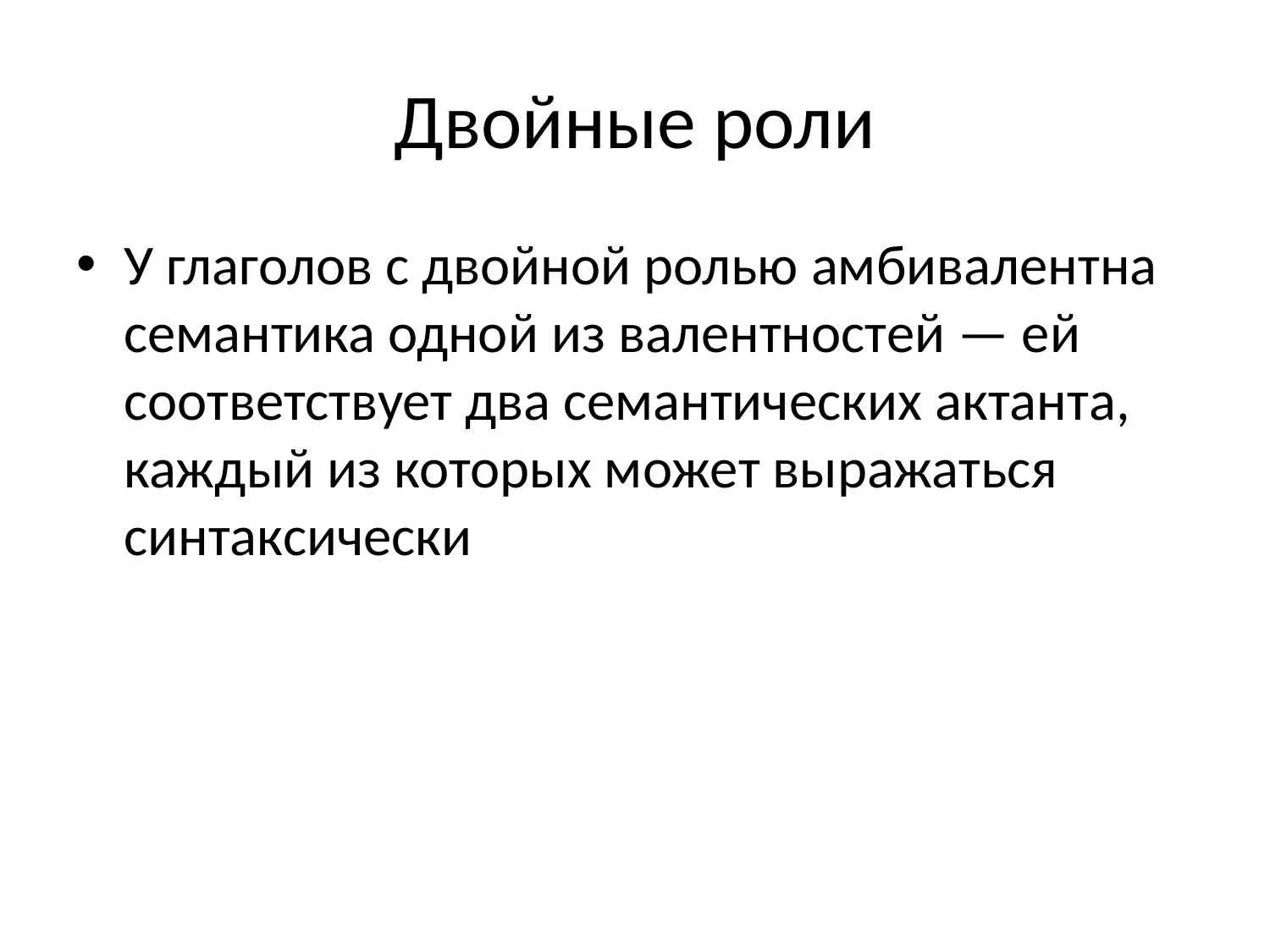

# Двойные роли
У глаголов с двойной ролью амбивалентна семантика одной из валентностей — ей соответствует два семантических актанта, каждый из которых может выражаться синтаксически